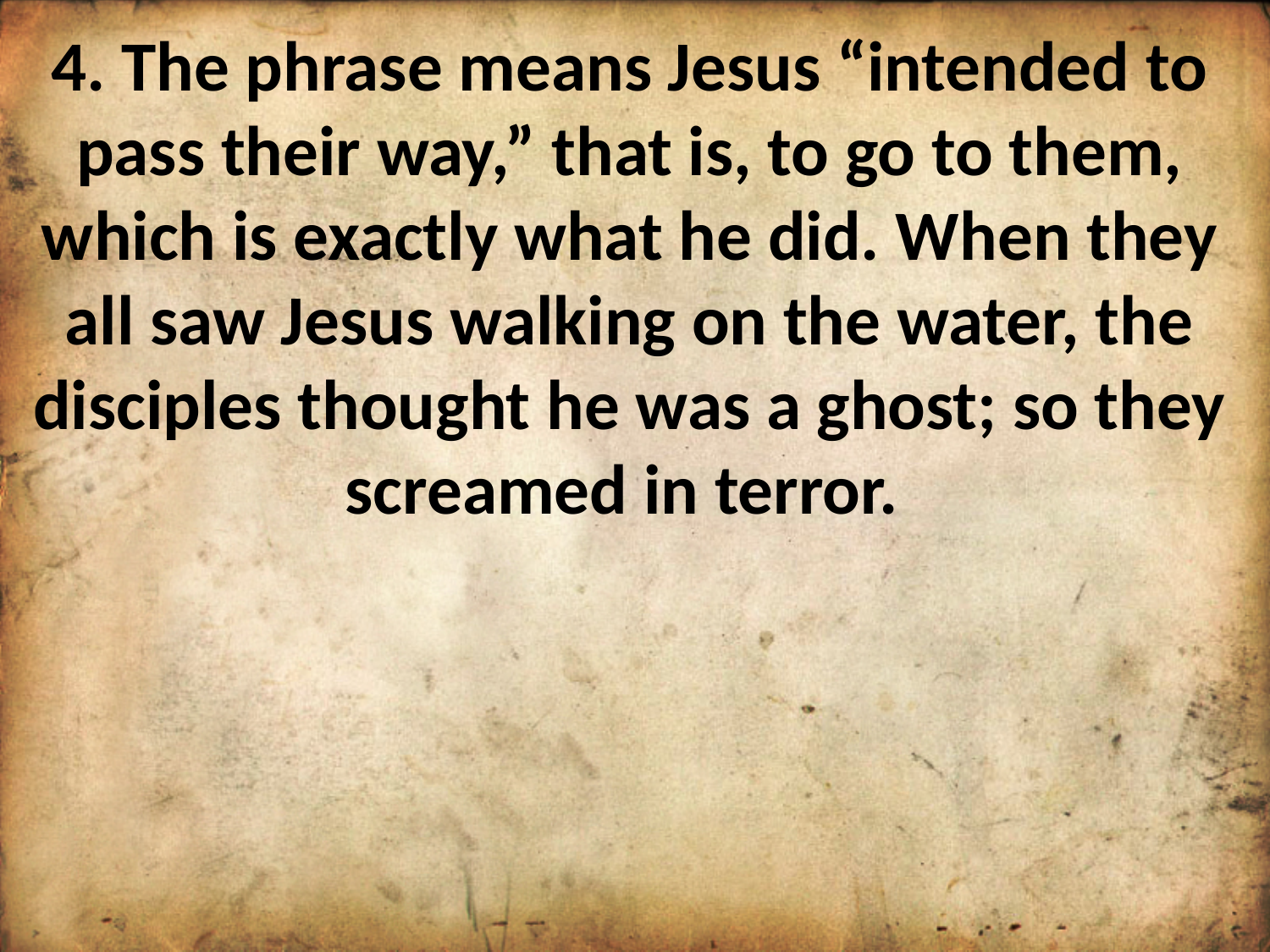

4. The phrase means Jesus “intended to pass their way,” that is, to go to them, which is exactly what he did. When they all saw Jesus walking on the water, the disciples thought he was a ghost; so they screamed in terror.